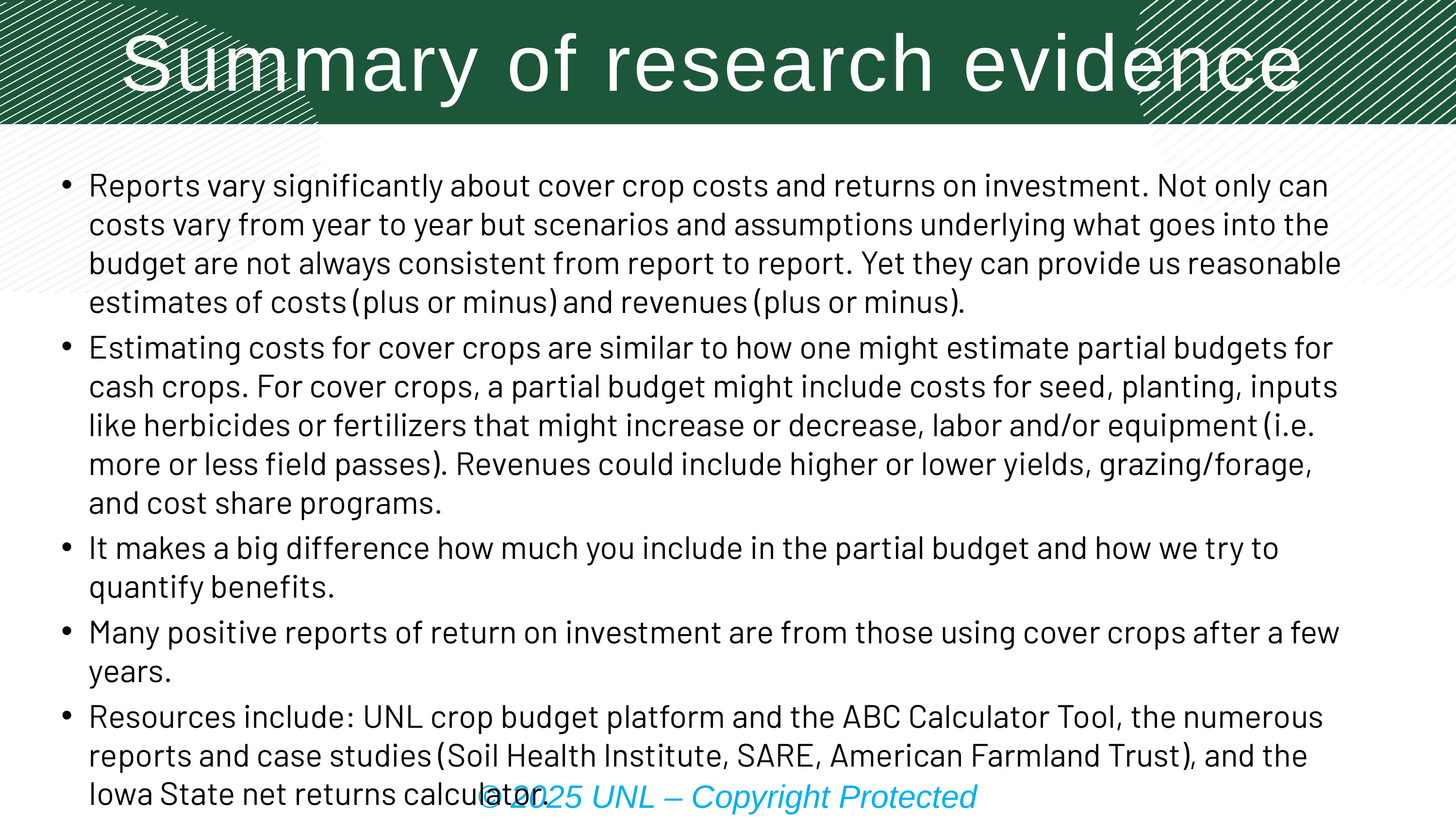

Summary of research evidence

Reports vary significantly about cover crop costs and returns on investment. Not only can costs vary from year to year but scenarios and assumptions underlying what goes into the budget are not always consistent from report to report. Yet they can provide us reasonable estimates of costs (plus or minus) and revenues (plus or minus).
Estimating costs for cover crops are similar to how one might estimate partial budgets for cash crops. For cover crops, a partial budget might include costs for seed, planting, inputs like herbicides or fertilizers that might increase or decrease, labor and/or equipment (i.e. more or less field passes). Revenues could include higher or lower yields, grazing/forage, and cost share programs.
It makes a big difference how much you include in the partial budget and how we try to quantify benefits.
Many positive reports of return on investment are from those using cover crops after a few years.
Resources include: UNL crop budget platform and the ABC Calculator Tool, the numerous reports and case studies (Soil Health Institute, SARE, American Farmland Trust), and the Iowa State net returns calculator.
Soil N